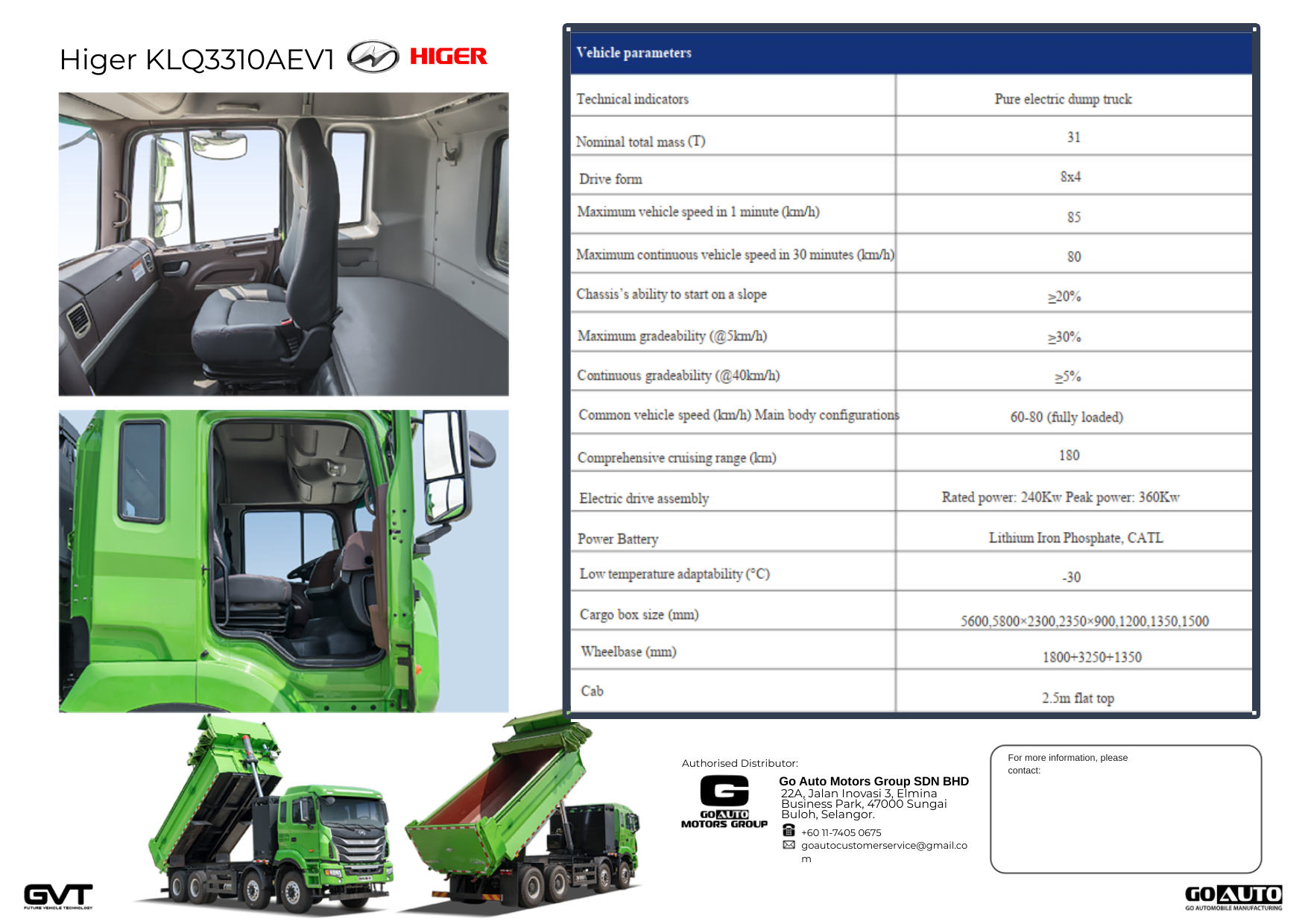

Higer KLQ3310AEV1

For more information, please contact:
Authorised Distributor:

Go Auto Motors Group SDN BHD

22A, Jalan Inovasi 3, Elmina
Business Park, 47000 Sungai
Buloh, Selangor.
+60 11-7405 0675 goautocustomerservice@gmail.com